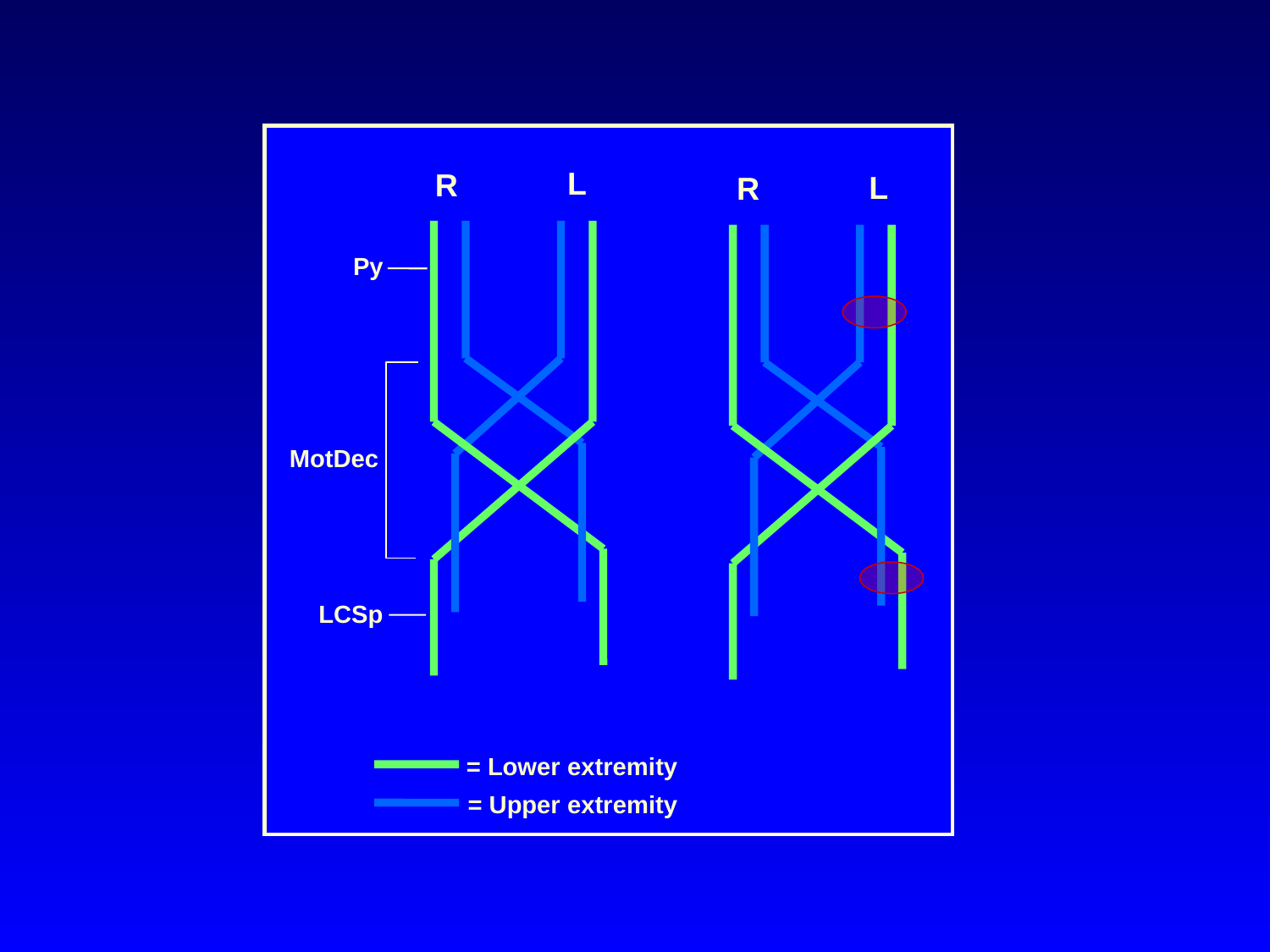

L
R
L
R

Py

MotDec

LCSp

= Lower extremity

= Upper extremity